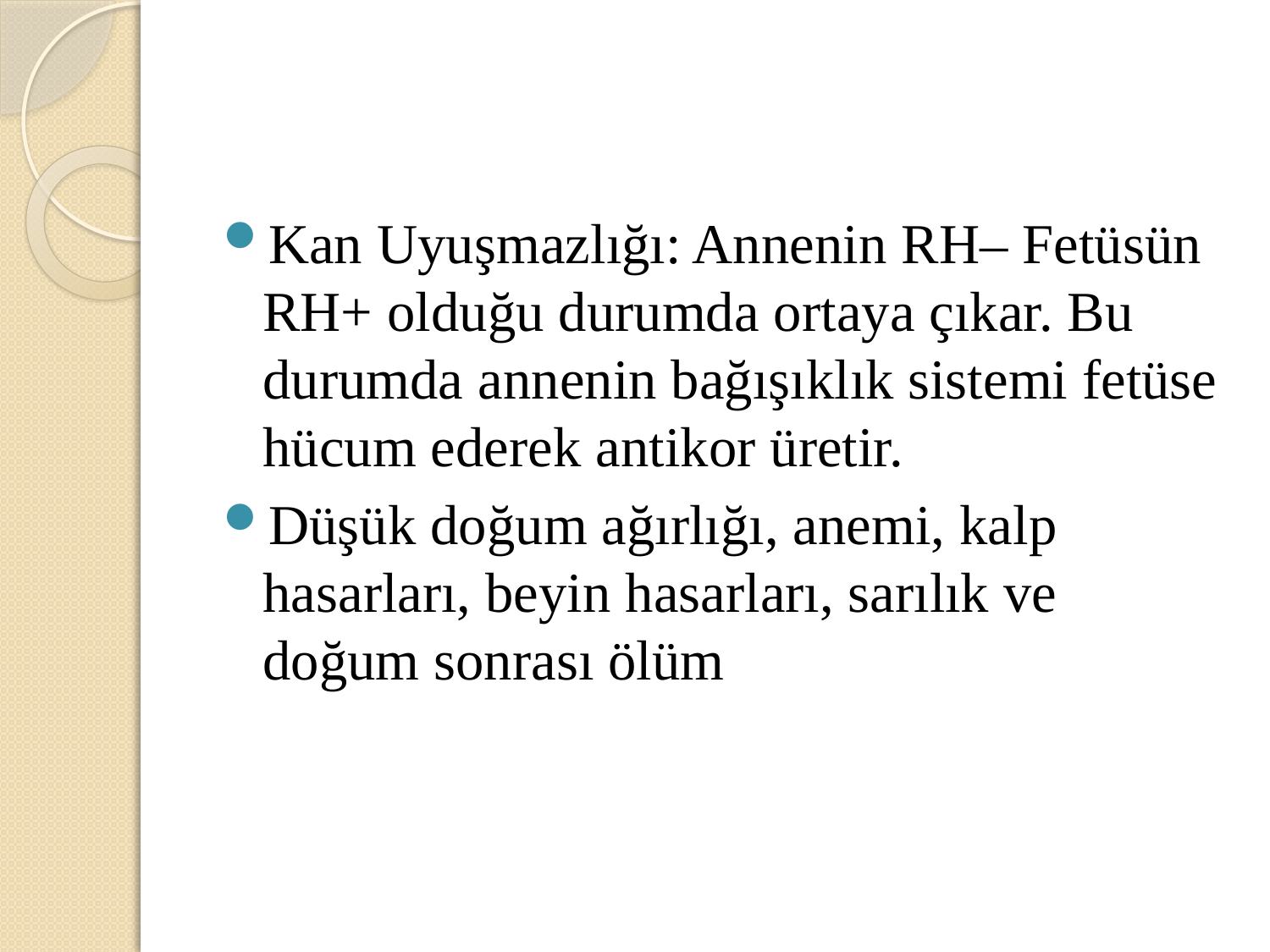

#
Kan Uyuşmazlığı: Annenin RH– Fetüsün RH+ olduğu durumda ortaya çıkar. Bu durumda annenin bağışıklık sistemi fetüse hücum ederek antikor üretir.
Düşük doğum ağırlığı, anemi, kalp hasarları, beyin hasarları, sarılık ve doğum sonrası ölüm